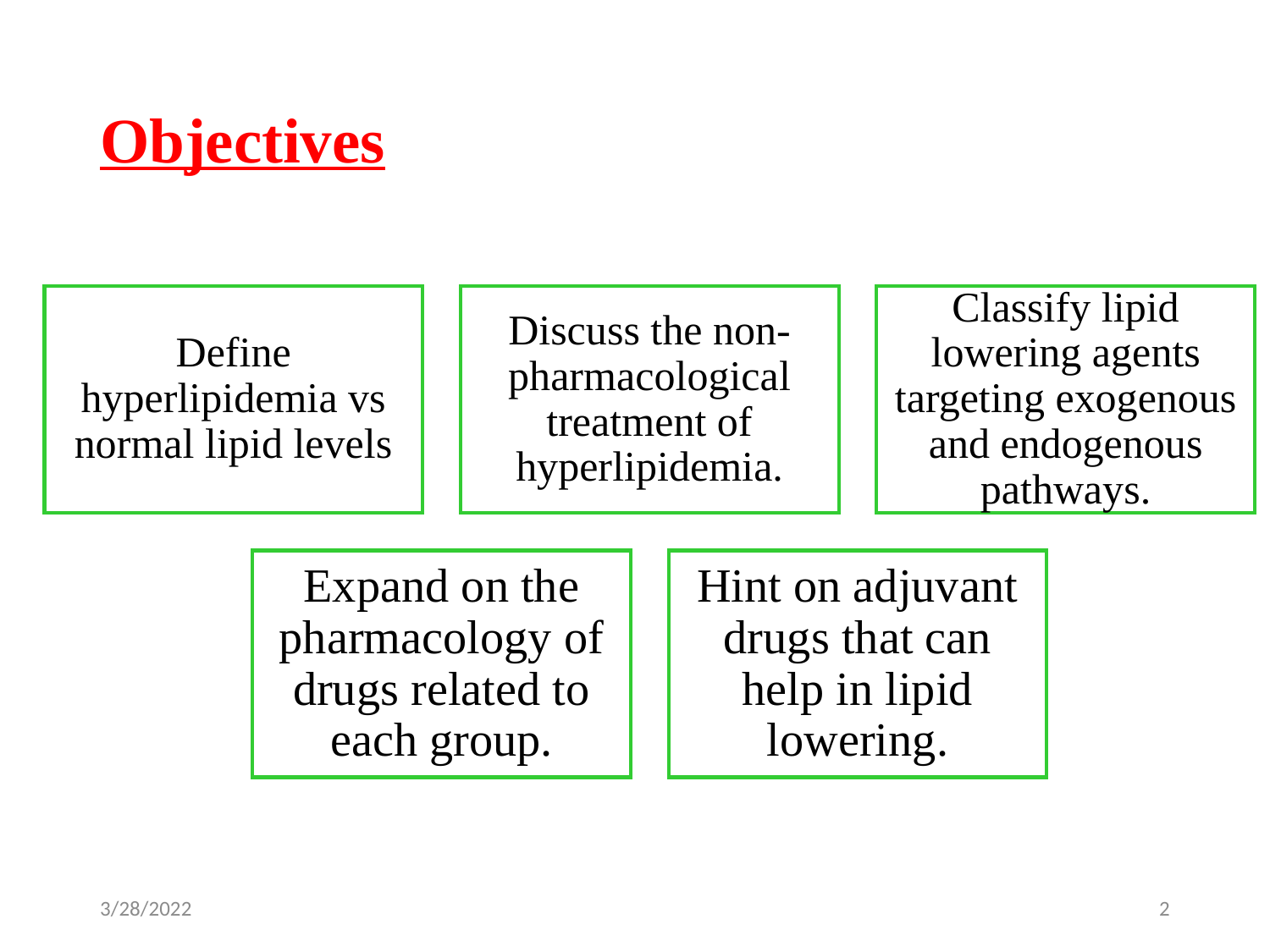

# Objectives
Define hyperlipidemia vs normal lipid levels
Discuss the non-pharmacological treatment of hyperlipidemia.
Classify lipid lowering agents targeting exogenous and endogenous pathways.
Expand on the pharmacology of drugs related to each group.
Hint on adjuvant drugs that can help in lipid lowering.
3/28/2022
2